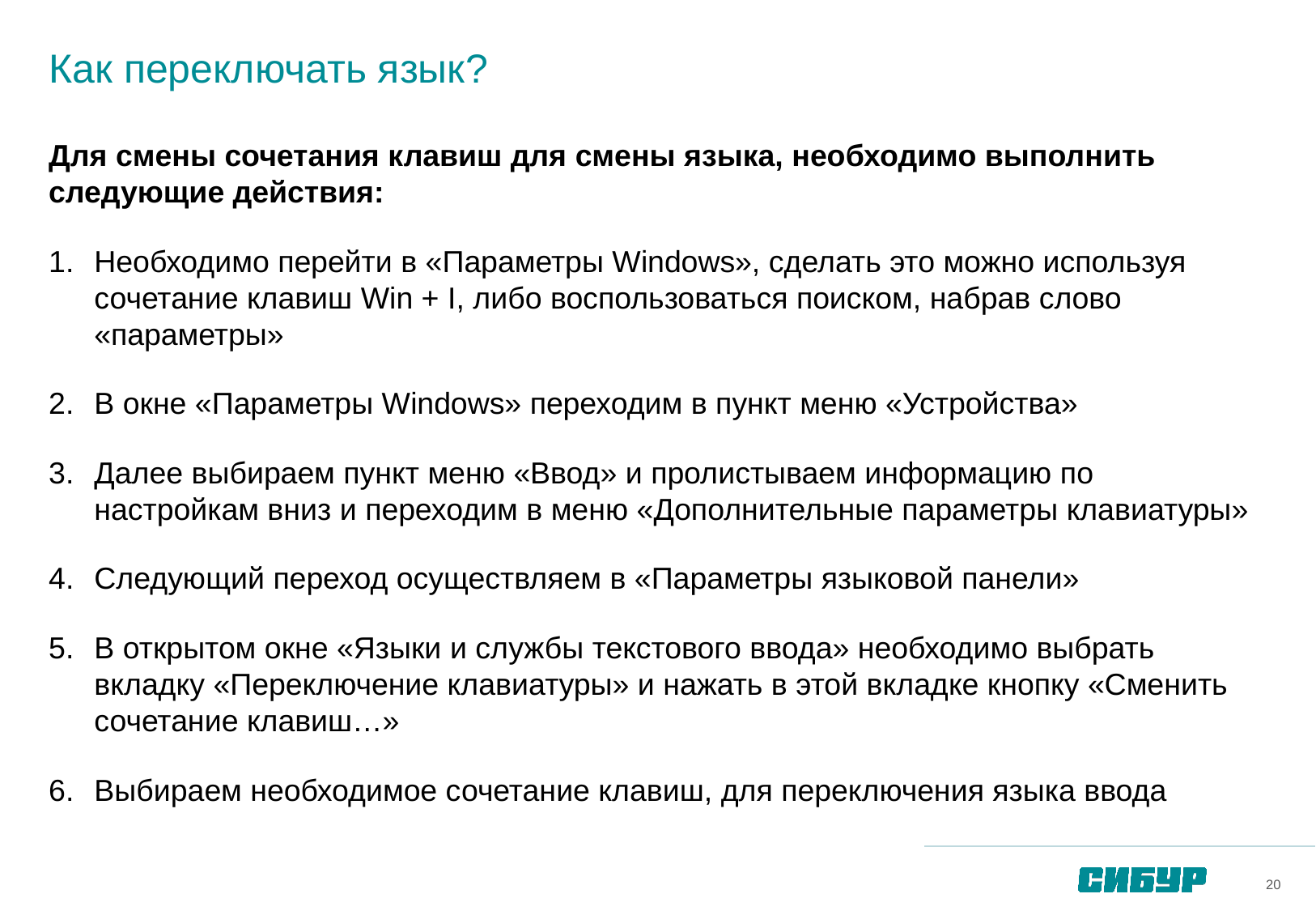

Как переключать язык?
Для смены сочетания клавиш для смены языка, необходимо выполнить следующие действия:
Необходимо перейти в «Параметры Windows», сделать это можно используя сочетание клавиш Win + I, либо воспользоваться поиском, набрав слово «параметры»
В окне «Параметры Windows» переходим в пункт меню «Устройства»
Далее выбираем пункт меню «Ввод» и пролистываем информацию по настройкам вниз и переходим в меню «Дополнительные параметры клавиатуры»
Следующий переход осуществляем в «Параметры языковой панели»
В открытом окне «Языки и службы текстового ввода» необходимо выбрать вкладку «Переключение клавиатуры» и нажать в этой вкладке кнопку «Сменить сочетание клавиш…»
Выбираем необходимое сочетание клавиш, для переключения языка ввода
20